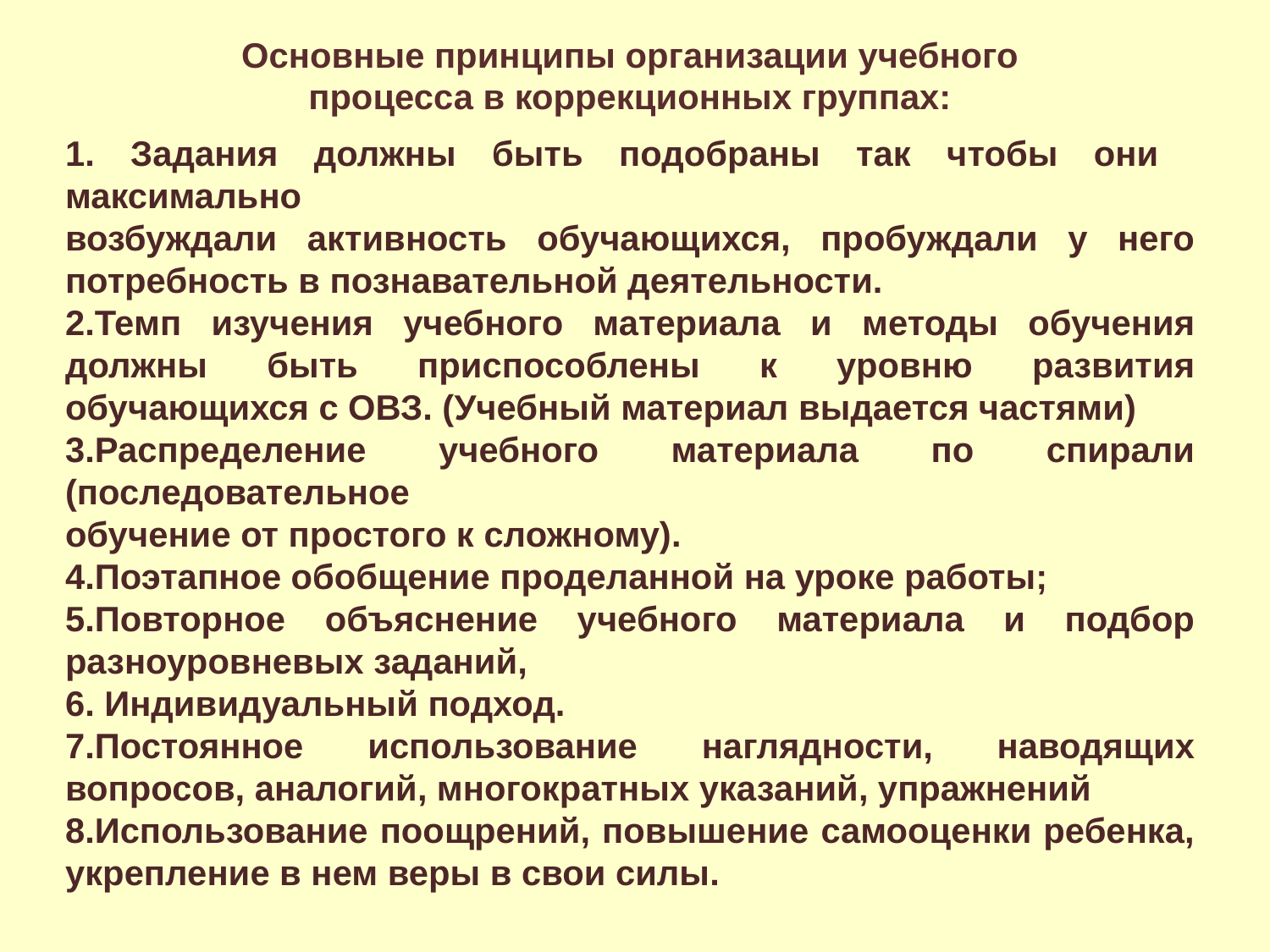

Основные принципы организации учебного процесса в коррекционных группах:
1. Задания должны быть подобраны так чтобы они  максимально
возбуждали активность обучающихся, пробуждали у него потребность в познавательной деятельности.
2.Темп изучения учебного материала и методы обучения должны быть приспособлены к уровню развития обучающихся с ОВЗ. (Учебный материал выдается частями)
3.Распределение учебного материала по спирали (последовательное
обучение от простого к сложному).
4.Поэтапное обобщение проделанной на уроке работы;
5.Повторное объяснение учебного материала и подбор разноуровневых заданий,
6. Индивидуальный подход.
7.Постоянное использование наглядности, наводящих вопросов, аналогий, многократных указаний, упражнений
8.Использование поощрений, повышение самооценки ребенка, укрепление в нем веры в свои силы.